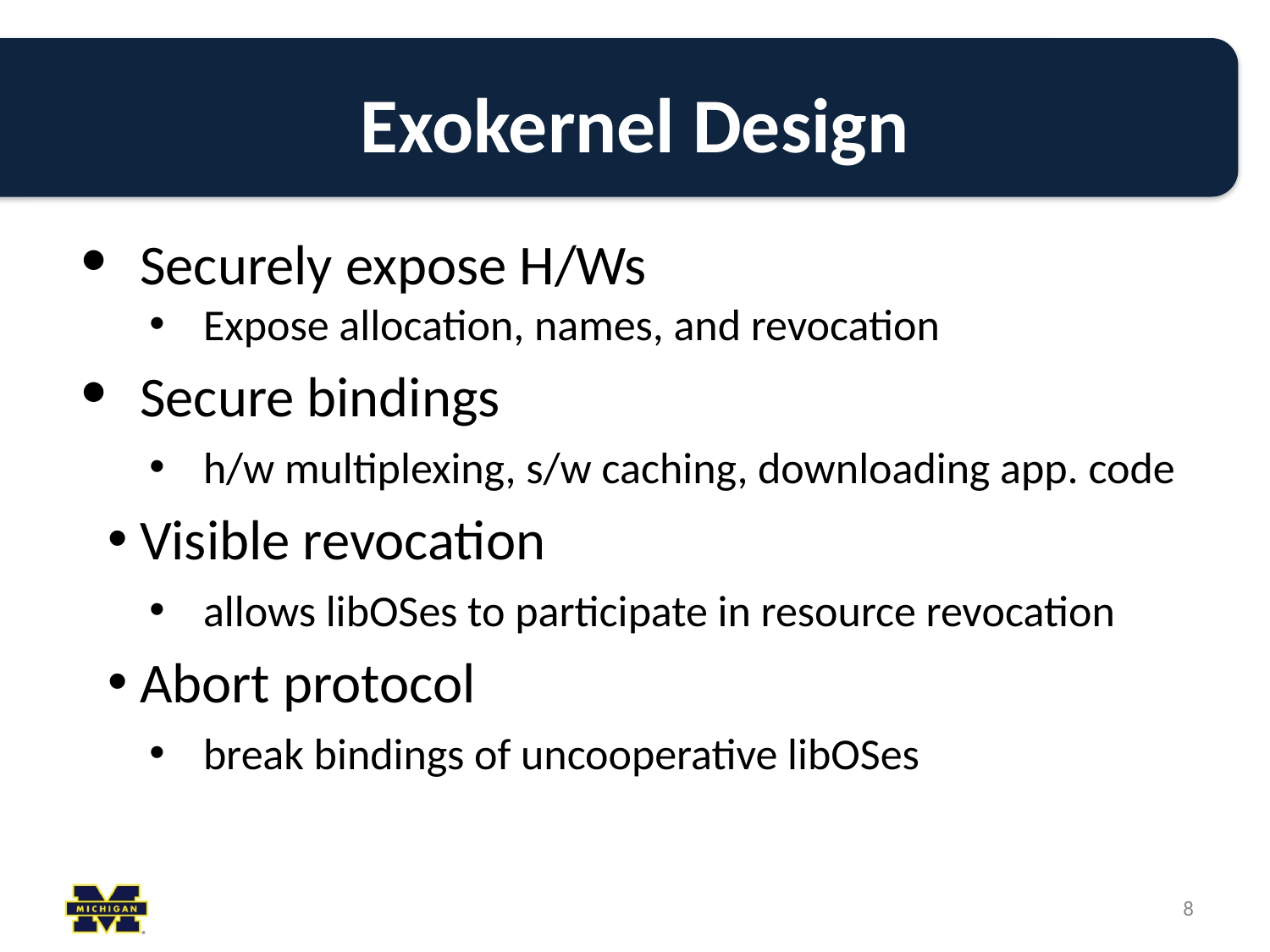

# Exokernel Design
Securely expose H/Ws
Expose allocation, names, and revocation
Secure bindings
h/w multiplexing, s/w caching, downloading app. code
Visible revocation
allows libOSes to participate in resource revocation
Abort protocol
break bindings of uncooperative libOSes

8